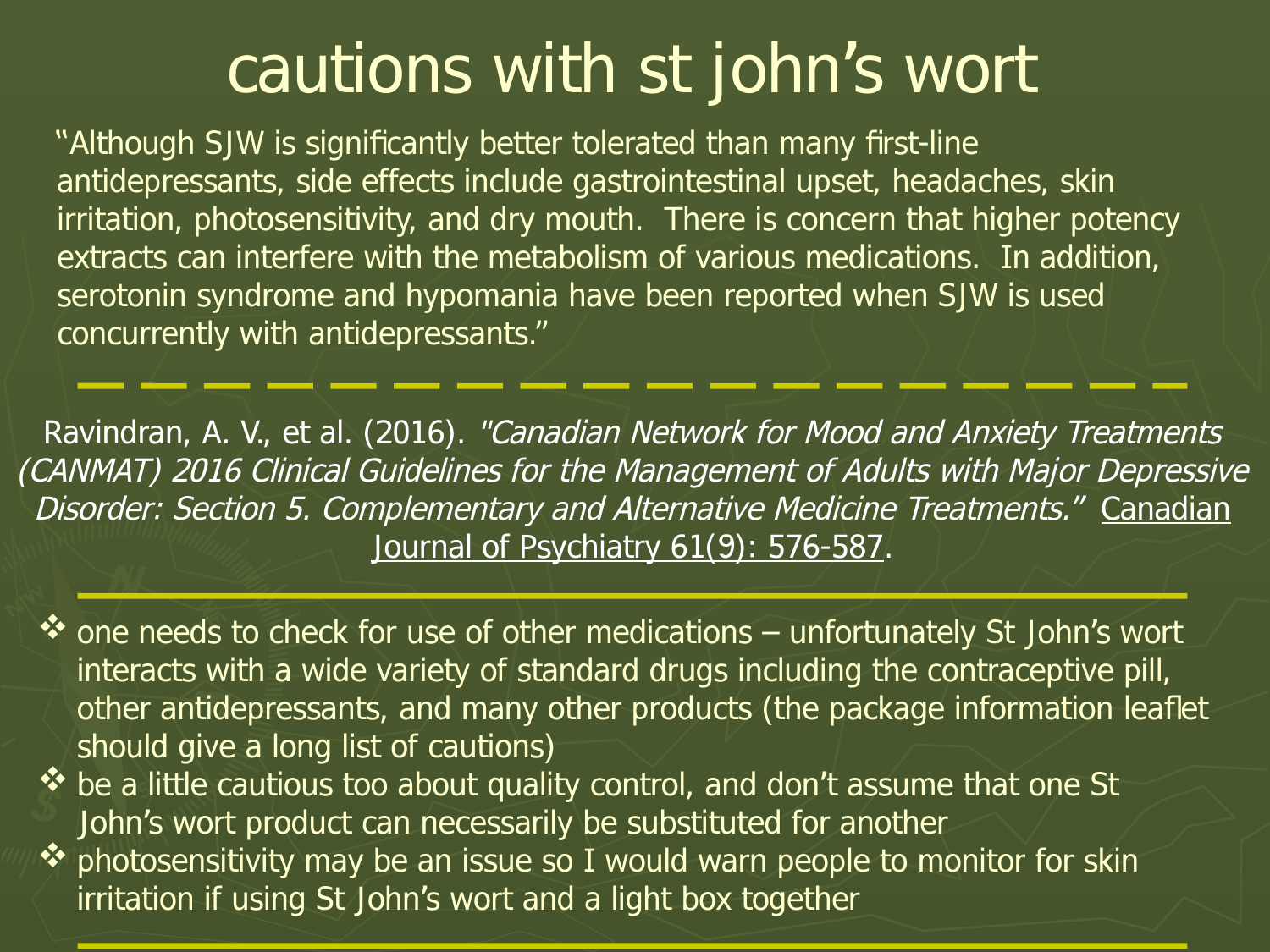

# cautions with st john’s wort
“Although SJW is significantly better tolerated than many first-line antidepressants, side effects include gastrointestinal upset, headaches, skin irritation, photosensitivity, and dry mouth.  There is concern that higher potency extracts can interfere with the metabolism of various medications.  In addition, serotonin syndrome and hypomania have been reported when SJW is used concurrently with antidepressants.”

Ravindran, A. V., et al. (2016). "Canadian Network for Mood and Anxiety Treatments (CANMAT) 2016 Clinical Guidelines for the Management of Adults with Major Depressive Disorder: Section 5. Complementary and Alternative Medicine Treatments.”  Canadian Journal of Psychiatry 61(9): 576-587.

one needs to check for use of other medications – unfortunately St John’s wort interacts with a wide variety of standard drugs including the contraceptive pill, other antidepressants, and many other products (the package information leaflet should give a long list of cautions)
be a little cautious too about quality control, and don’t assume that one St John’s wort product can necessarily be substituted for another
photosensitivity may be an issue so I would warn people to monitor for skin irritation if using St John’s wort and a light box together